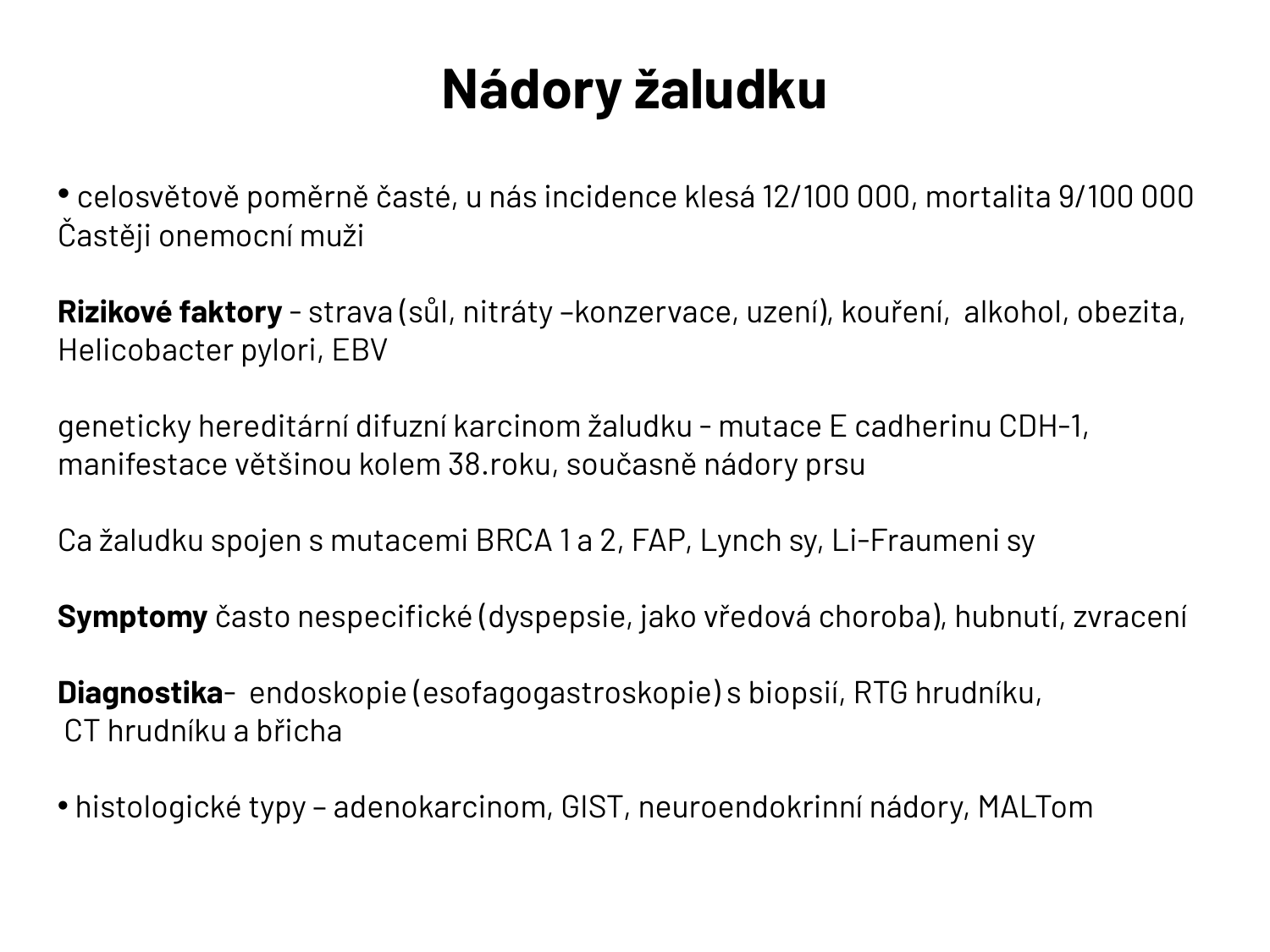

Nádory žaludku
 celosvětově poměrně časté, u nás incidence klesá 12/100 000, mortalita 9/100 000
Častěji onemocní muži

Rizikové faktory - strava (sůl, nitráty –konzervace, uzení), kouření,  alkohol, obezita,
Helicobacter pylori, EBV

geneticky hereditární difuzní karcinom žaludku - mutace E cadherinu CDH-1, manifestace většinou kolem 38.roku, současně nádory prsu

Ca žaludku spojen s mutacemi BRCA 1 a 2, FAP, Lynch sy, Li-Fraumeni sy

Symptomy často nespecifické (dyspepsie, jako vředová choroba), hubnutí, zvracení

Diagnostika-  endoskopie (esofagogastroskopie) s biopsií, RTG hrudníku,
 CT hrudníku a břicha

 histologické typy – adenokarcinom, GIST, neuroendokrinní nádory, MALTom